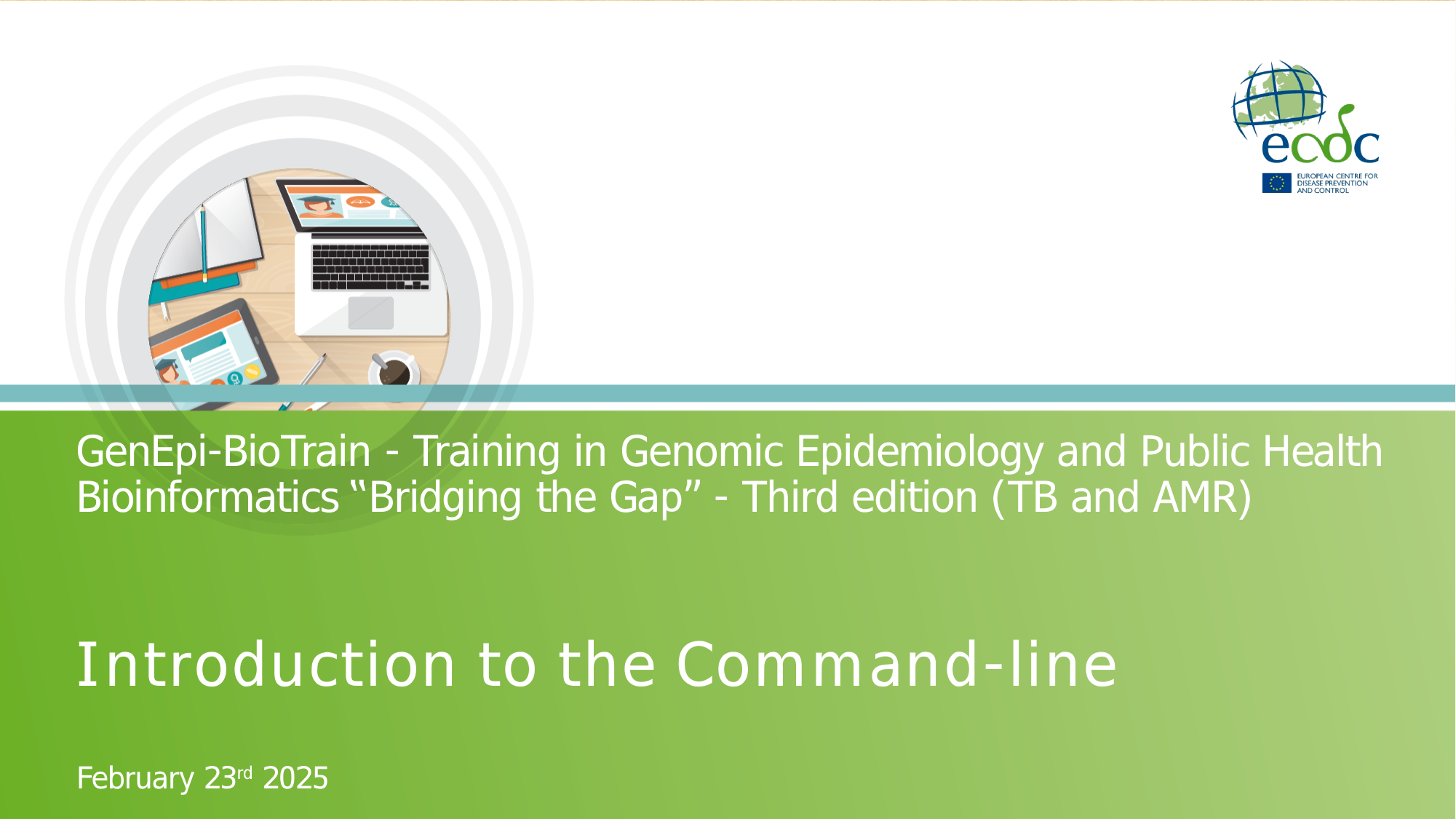

GenEpi-BioTrain - Training in Genomic Epidemiology and Public Health Bioinformatics “Bridging the Gap” - Third edition (TB and AMR)

# Introduction to the Command-line

February 23rd 2025